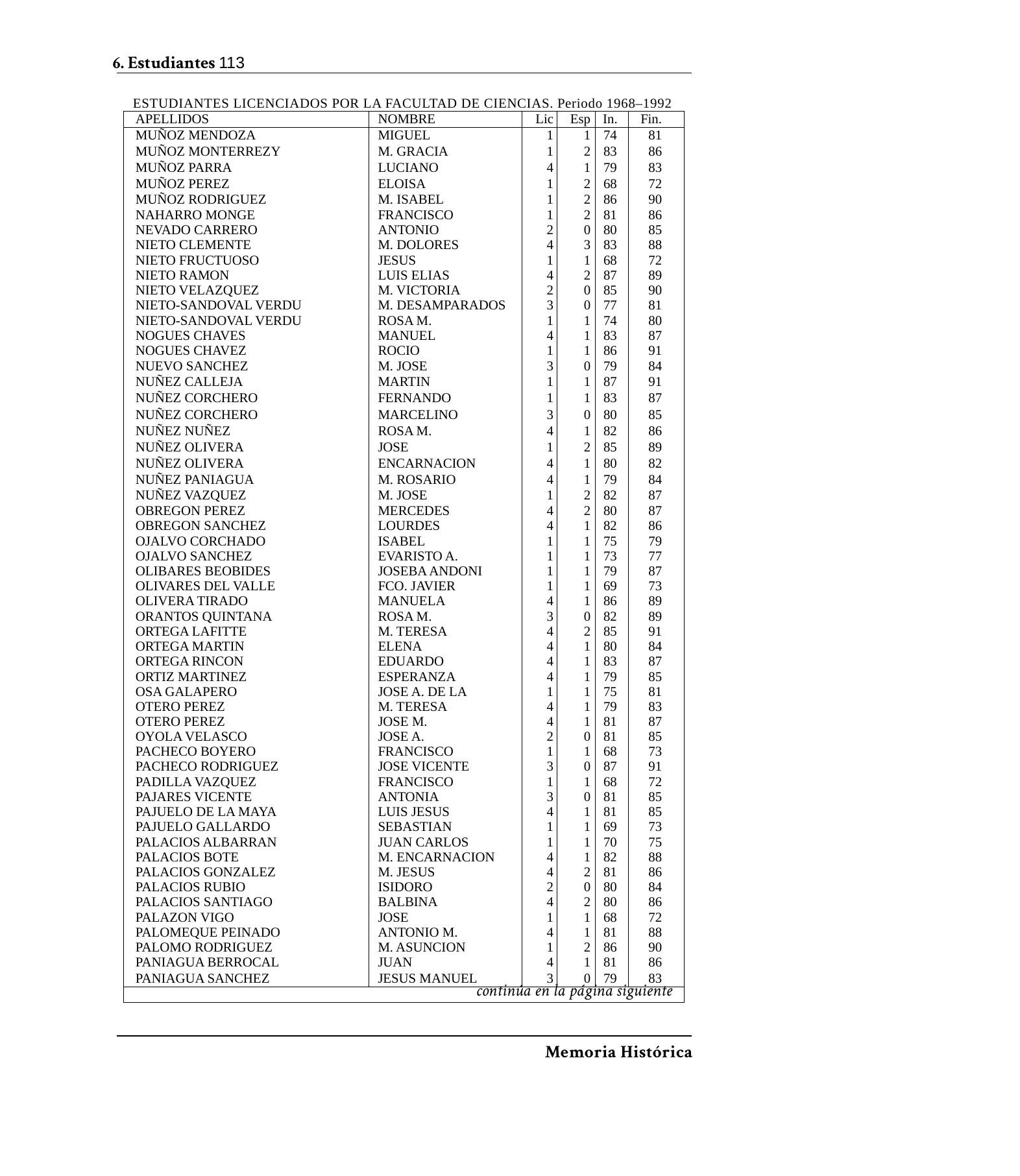

6. Estudiantes 113
ESTUDIANTES LICENCIADOS POR LA FACULTAD DE CIENCIAS. Periodo 1968–1992
| APELLIDOS | NOMBRE | Lic | Esp | In. | Fin. |
| --- | --- | --- | --- | --- | --- |
| MUÑOZ MENDOZA | MIGUEL | 1 | 1 | 74 | 81 |
| MUÑOZ MONTERREZY | M. GRACIA | 1 | 2 | 83 | 86 |
| MUÑOZ PARRA | LUCIANO | 4 | 1 | 79 | 83 |
| MUÑOZ PEREZ | ELOISA | 1 | 2 | 68 | 72 |
| MUÑOZ RODRIGUEZ | M. ISABEL | 1 | 2 | 86 | 90 |
| NAHARRO MONGE | FRANCISCO | 1 | 2 | 81 | 86 |
| NEVADO CARRERO | ANTONIO | 2 | 0 | 80 | 85 |
| NIETO CLEMENTE | M. DOLORES | 4 | 3 | 83 | 88 |
| NIETO FRUCTUOSO | JESUS | 1 | 1 | 68 | 72 |
| NIETO RAMON | LUIS ELIAS | 4 | 2 | 87 | 89 |
| NIETO VELAZQUEZ | M. VICTORIA | 2 | 0 | 85 | 90 |
| NIETO-SANDOVAL VERDU | M. DESAMPARADOS | 3 | 0 | 77 | 81 |
| NIETO-SANDOVAL VERDU | ROSA M. | 1 | 1 | 74 | 80 |
| NOGUES CHAVES | MANUEL | 4 | 1 | 83 | 87 |
| NOGUES CHAVEZ | ROCIO | 1 | 1 | 86 | 91 |
| NUEVO SANCHEZ | M. JOSE | 3 | 0 | 79 | 84 |
| NUÑEZ CALLEJA | MARTIN | 1 | 1 | 87 | 91 |
| NUÑEZ CORCHERO | FERNANDO | 1 | 1 | 83 | 87 |
| NUÑEZ CORCHERO | MARCELINO | 3 | 0 | 80 | 85 |
| NUÑEZ NUÑEZ | ROSA M. | 4 | 1 | 82 | 86 |
| NUÑEZ OLIVERA | JOSE | 1 | 2 | 85 | 89 |
| NUÑEZ OLIVERA | ENCARNACION | 4 | 1 | 80 | 82 |
| NUÑEZ PANIAGUA | M. ROSARIO | 4 | 1 | 79 | 84 |
| NUÑEZ VAZQUEZ | M. JOSE | 1 | 2 | 82 | 87 |
| OBREGON PEREZ | MERCEDES | 4 | 2 | 80 | 87 |
| OBREGON SANCHEZ | LOURDES | 4 | 1 | 82 | 86 |
| OJALVO CORCHADO | ISABEL | 1 | 1 | 75 | 79 |
| OJALVO SANCHEZ | EVARISTO A. | 1 | 1 | 73 | 77 |
| OLIBARES BEOBIDES | JOSEBA ANDONI | 1 | 1 | 79 | 87 |
| OLIVARES DEL VALLE | FCO. JAVIER | 1 | 1 | 69 | 73 |
| OLIVERA TIRADO | MANUELA | 4 | 1 | 86 | 89 |
| ORANTOS QUINTANA | ROSA M. | 3 | 0 | 82 | 89 |
| ORTEGA LAFITTE | M. TERESA | 4 | 2 | 85 | 91 |
| ORTEGA MARTIN | ELENA | 4 | 1 | 80 | 84 |
| ORTEGA RINCON | EDUARDO | 4 | 1 | 83 | 87 |
| ORTIZ MARTINEZ | ESPERANZA | 4 | 1 | 79 | 85 |
| OSA GALAPERO | JOSE A. DE LA | 1 | 1 | 75 | 81 |
| OTERO PEREZ | M. TERESA | 4 | 1 | 79 | 83 |
| OTERO PEREZ | JOSE M. | 4 | 1 | 81 | 87 |
| OYOLA VELASCO | JOSE A. | 2 | 0 | 81 | 85 |
| PACHECO BOYERO | FRANCISCO | 1 | 1 | 68 | 73 |
| PACHECO RODRIGUEZ | JOSE VICENTE | 3 | 0 | 87 | 91 |
| PADILLA VAZQUEZ | FRANCISCO | 1 | 1 | 68 | 72 |
| PAJARES VICENTE | ANTONIA | 3 | 0 | 81 | 85 |
| PAJUELO DE LA MAYA | LUIS JESUS | 4 | 1 | 81 | 85 |
| PAJUELO GALLARDO | SEBASTIAN | 1 | 1 | 69 | 73 |
| PALACIOS ALBARRAN | JUAN CARLOS | 1 | 1 | 70 | 75 |
| PALACIOS BOTE | M. ENCARNACION | 4 | 1 | 82 | 88 |
| PALACIOS GONZALEZ | M. JESUS | 4 | 2 | 81 | 86 |
| PALACIOS RUBIO | ISIDORO | 2 | 0 | 80 | 84 |
| PALACIOS SANTIAGO | BALBINA | 4 | 2 | 80 | 86 |
| PALAZON VIGO | JOSE | 1 | 1 | 68 | 72 |
| PALOMEQUE PEINADO | ANTONIO M. | 4 | 1 | 81 | 88 |
| PALOMO RODRIGUEZ | M. ASUNCION | 1 | 2 | 86 | 90 |
| PANIAGUA BERROCAL | JUAN | 4 | 1 | 81 | 86 |
| PANIAGUA SANCHEZ | JESUS MANUEL | 3 | 0 | 79 | 83 |
| continúa en la página siguiente |  |  |  |  |  |
Memoria Histórica